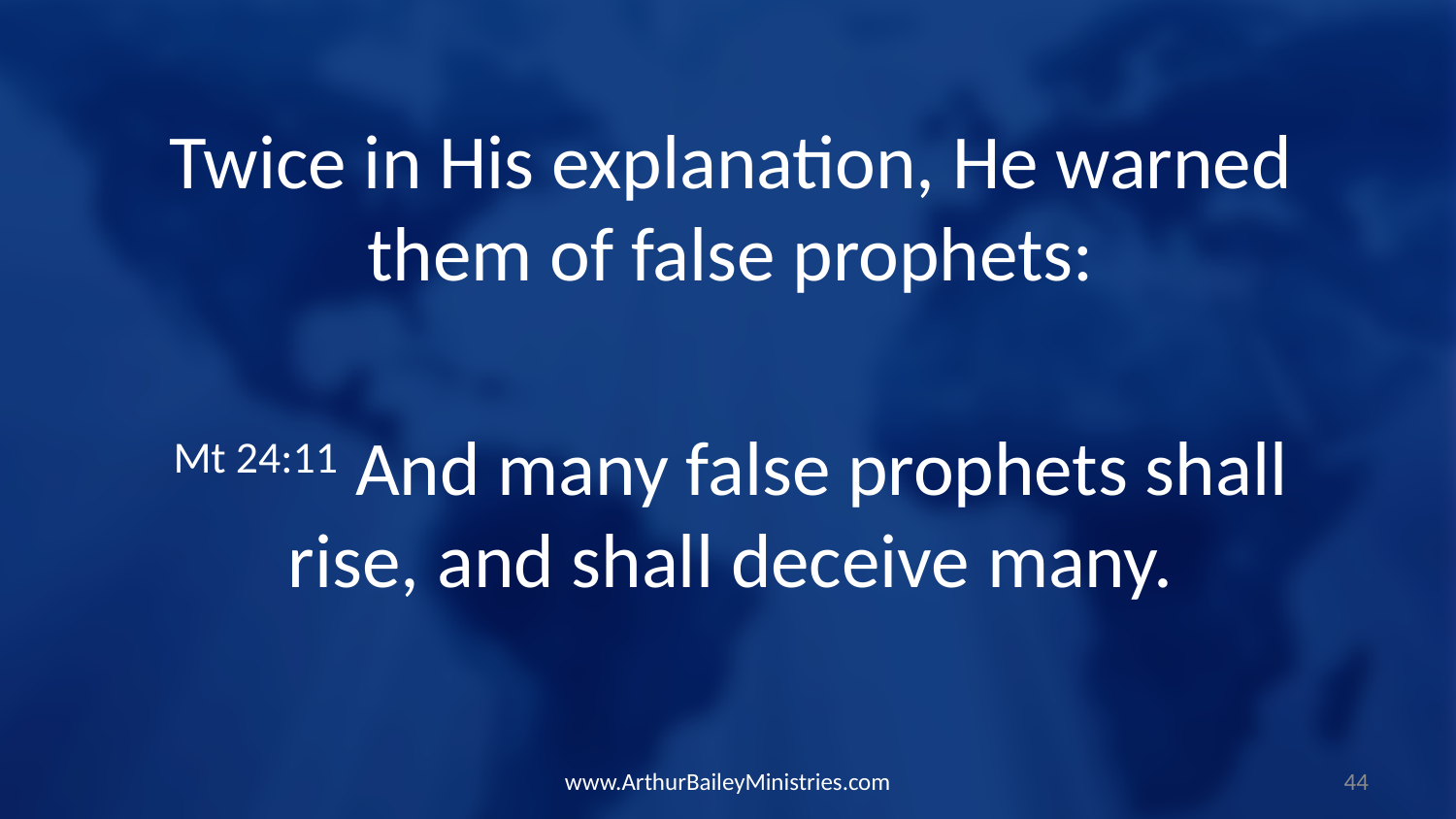

Twice in His explanation, He warned them of false prophets:

Mt 24:11 And many false prophets shall rise, and shall deceive many.

www.ArthurBaileyMinistries.com
44